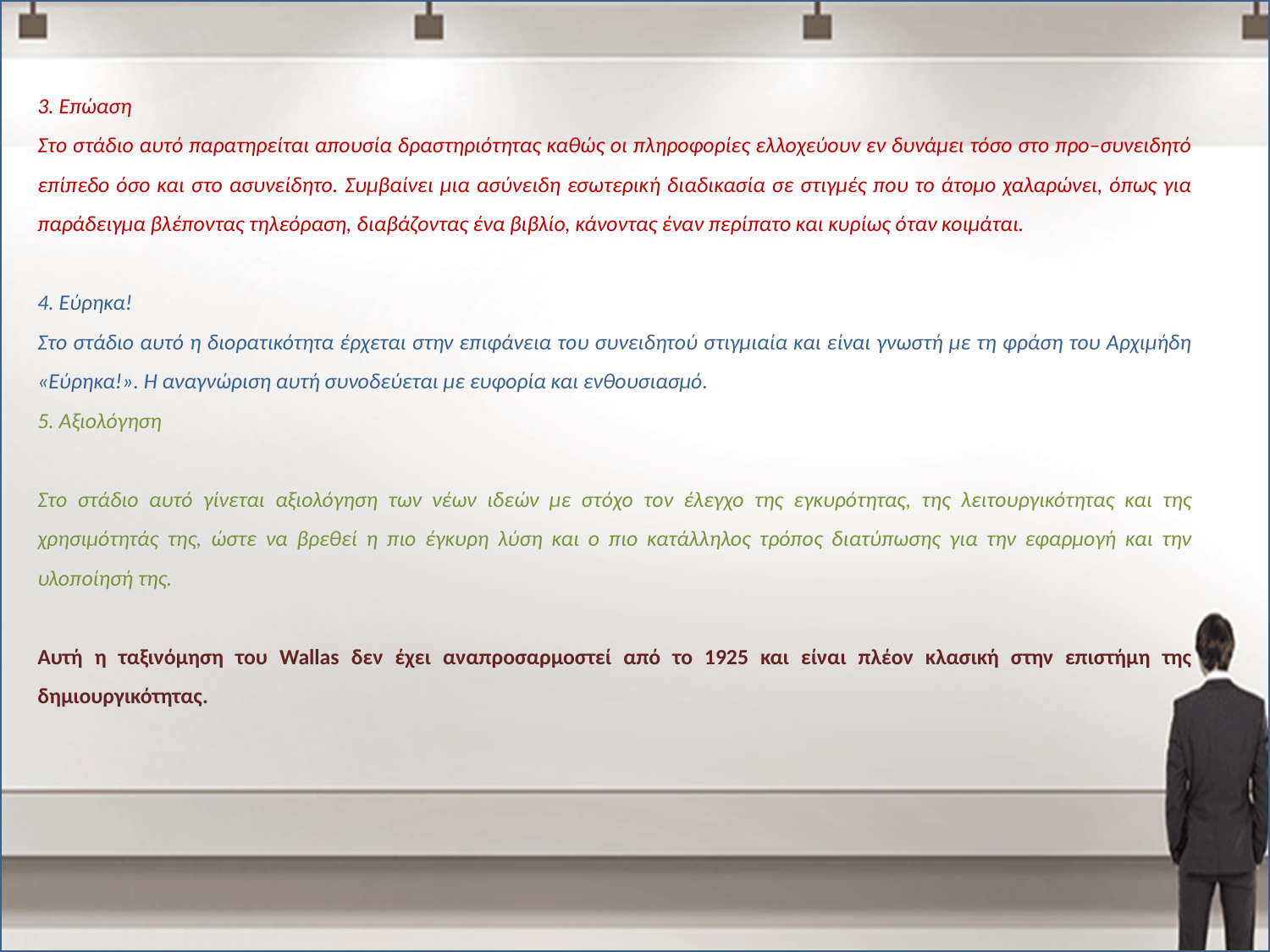

3. Επώαση
Στο στάδιο αυτό παρατηρείται απουσία δραστηριότητας καθώς οι πληροφορίες ελλοχεύουν εν δυνάμει τόσο στο προ–συνειδητό επίπεδο όσο και στο ασυνείδητο. Συμβαίνει μια ασύνειδη εσωτερική διαδικασία σε στιγμές που το άτομο χαλαρώνει, όπως για παράδειγμα βλέποντας τηλεόραση, διαβάζοντας ένα βιβλίο, κάνοντας έναν περίπατο και κυρίως όταν κοιμάται.

4. Εύρηκα!
Στο στάδιο αυτό η διορατικότητα έρχεται στην επιφάνεια του συνειδητού στιγμιαία και είναι γνωστή με τη φράση του Αρχιμήδη «Εύρηκα!». Η αναγνώριση αυτή συνοδεύεται με ευφορία και ενθουσιασμό.
5. Αξιολόγηση

Στο στάδιο αυτό γίνεται αξιολόγηση των νέων ιδεών με στόχο τον έλεγχο της εγκυρότητας, της λειτουργικότητας και της χρησιμότητάς της, ώστε να βρεθεί η πιο έγκυρη λύση και ο πιο κατάλληλος τρόπος διατύπωσης για την εφαρμογή και την υλοποίησή της.

Αυτή η ταξινόμηση του Wallas δεν έχει αναπροσαρμοστεί από το 1925 και είναι πλέον κλασική στην επιστήμη της δημιουργικότητας.